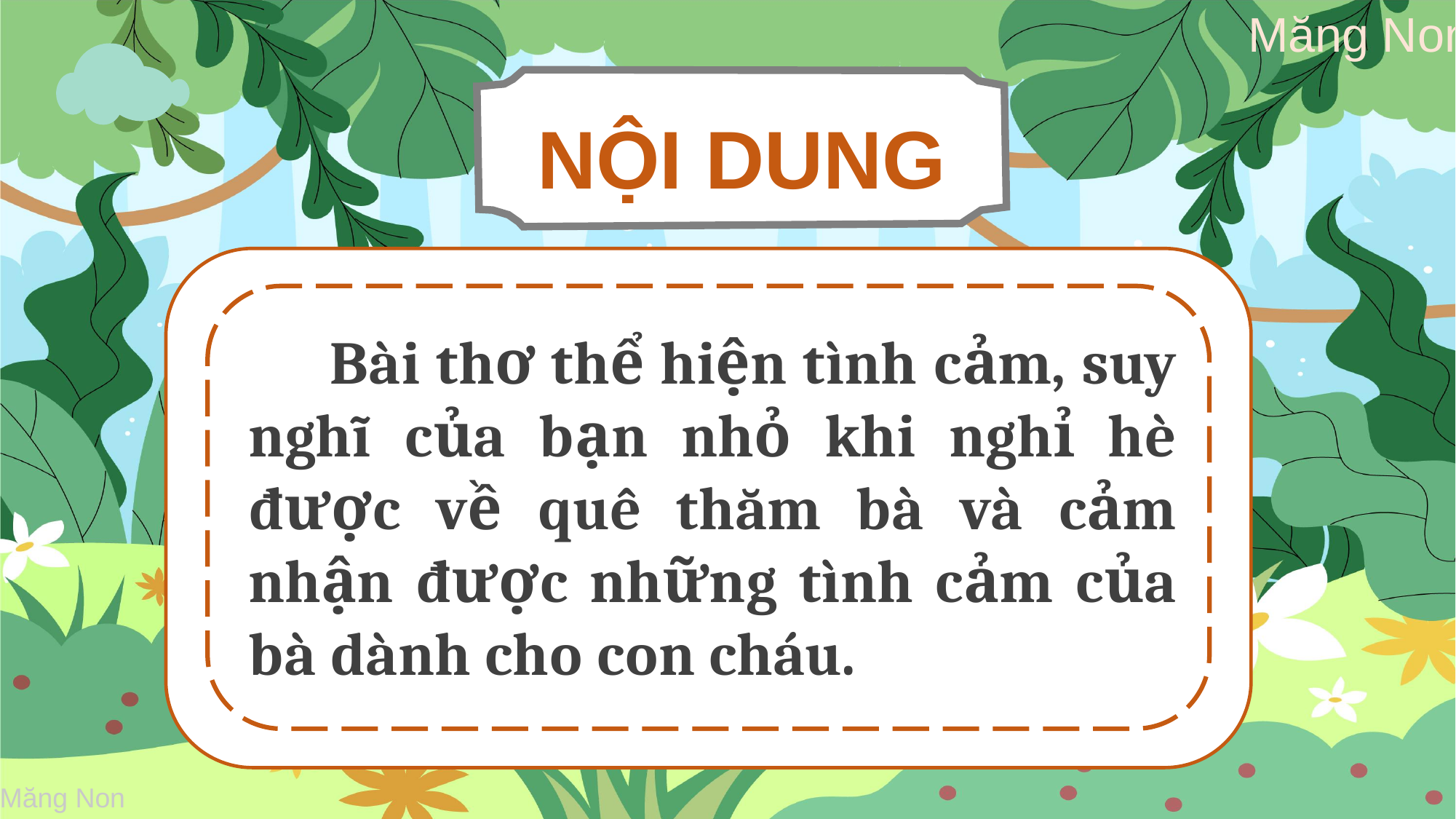

NỘI DUNG

     Bài thơ thể hiện tình cảm, suy nghĩ của bạn nhỏ khi nghỉ hè được về quê thăm bà và cảm nhận được những tình cảm của bà dành cho con cháu.